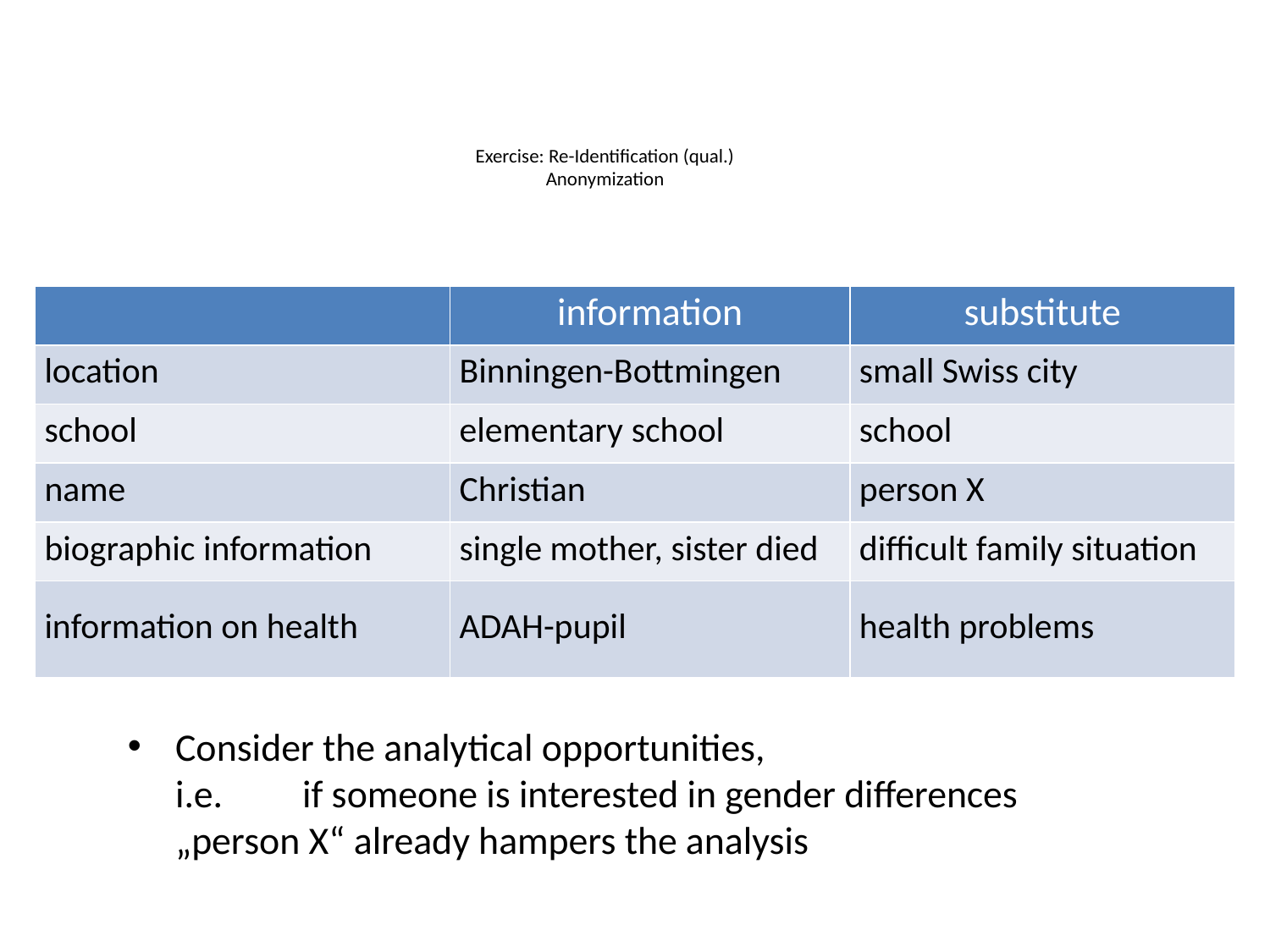

# Exercise: Re-Identification (qual.) Anonymization
|  | information | substitute |
| --- | --- | --- |
| location | Binningen-Bottmingen | small Swiss city |
| school | elementary school | school |
| name | Christian | person X |
| biographic information | single mother, sister died | difficult family situation |
| information on health | ADAH-pupil | health problems |
Consider the analytical opportunities,
i.e.	if someone is interested in gender differences „person X“ already hampers the analysis